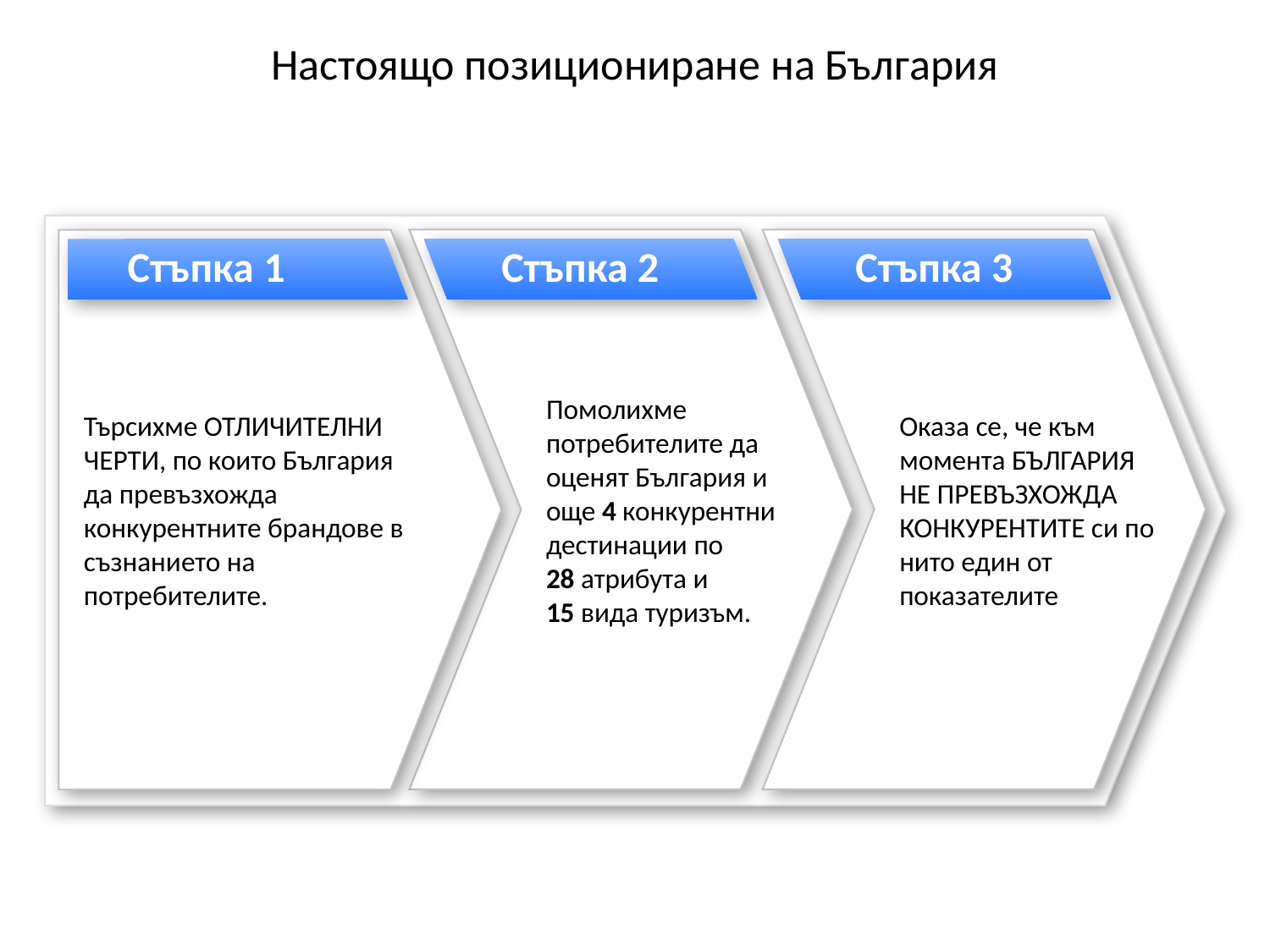

# Настоящо позициониране на България

Помолихме
потребителите да
оценят България и
още 4 конкурентни
дестинации по
28 атрибута и
15 вида туризъм.
Оказа се, че към
момента БЪЛГАРИЯ
НЕ ПРЕВЪЗХОЖДА
КОНКУРЕНТИТЕ си по
нито един от
показателите
Търсихме ОТЛИЧИТЕЛНИ ЧЕРТИ, по които България да превъзхожда конкурентните брандове в съзнанието на потребителите.
Стъпка 1
Стъпка 2
Стъпка 3